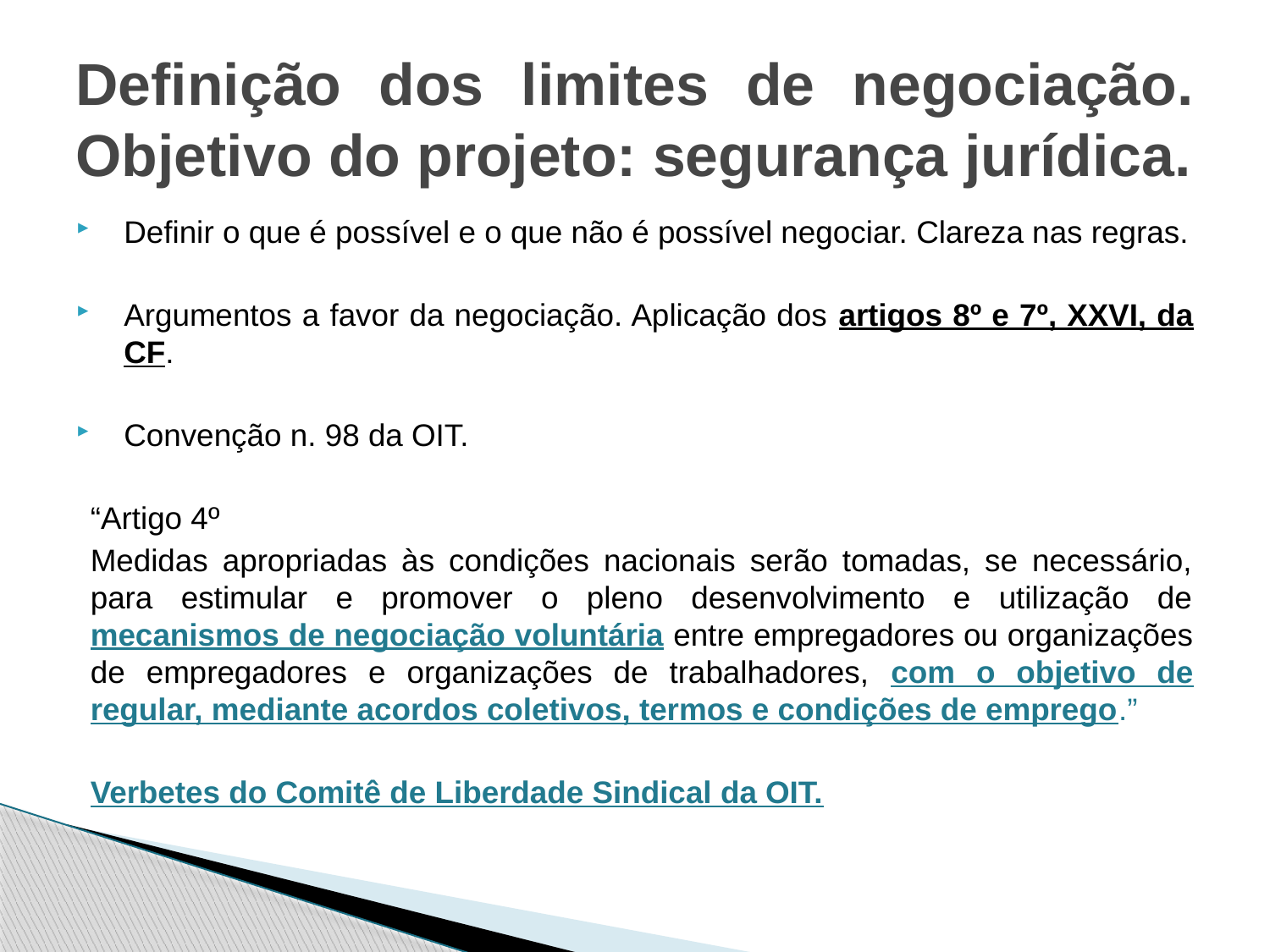

# Definição dos limites de negociação. Objetivo do projeto: segurança jurídica.
Definir o que é possível e o que não é possível negociar. Clareza nas regras.

Argumentos a favor da negociação. Aplicação dos artigos 8º e 7º, XXVI, da CF.

Convenção n. 98 da OIT.

“Artigo 4º
Medidas apropriadas às condições nacionais serão tomadas, se necessário, para estimular e promover o pleno desenvolvimento e utilização de mecanismos de negociação voluntária entre empregadores ou organizações de empregadores e organizações de trabalhadores, com o objetivo de regular, mediante acordos coletivos, termos e condições de emprego.”

Verbetes do Comitê de Liberdade Sindical da OIT.